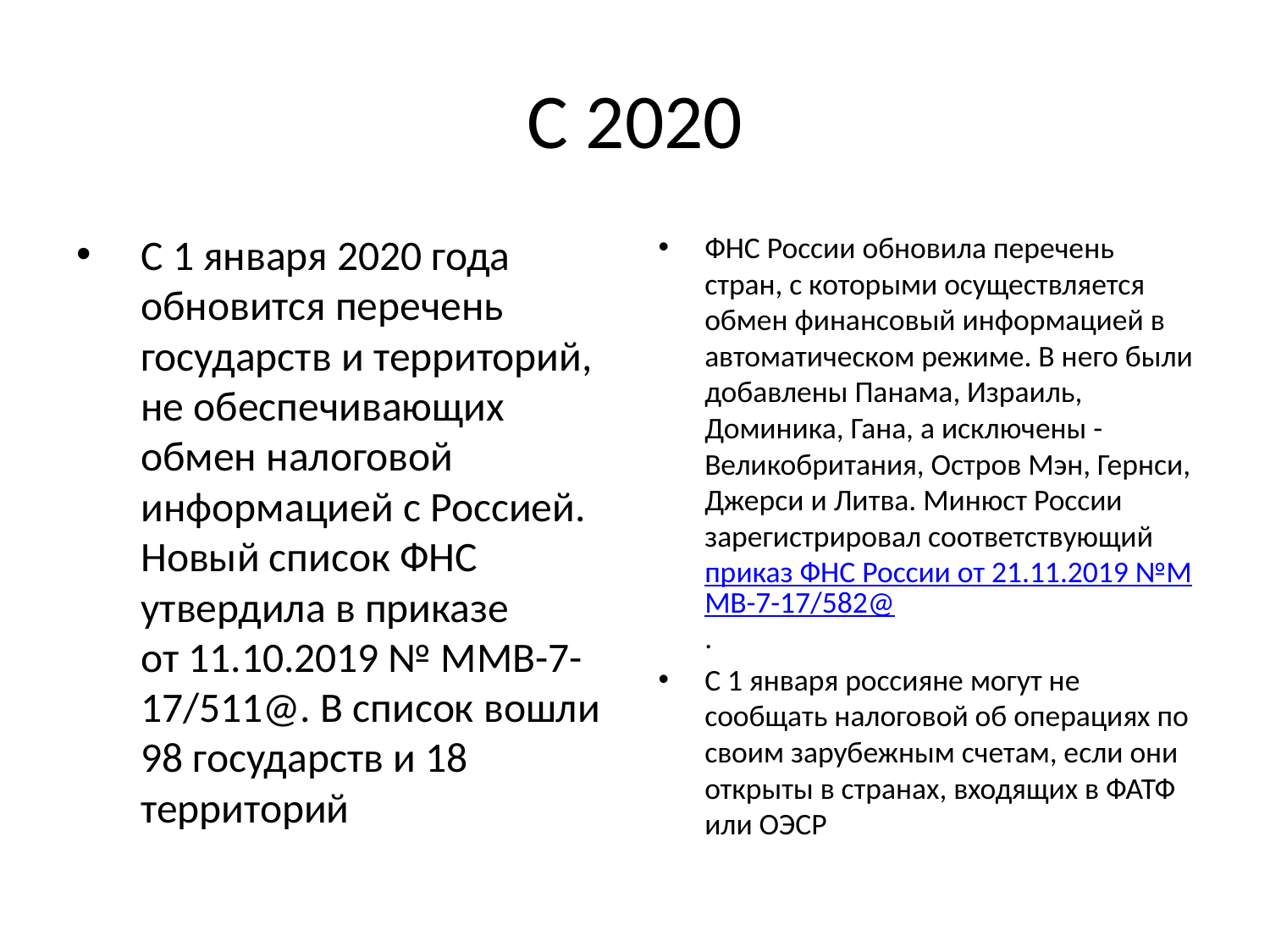

# С 2020
С 1 января 2020 года обновится перечень государств и территорий, не обеспечивающих обмен налоговой информацией с Россией. Новый список ФНС утвердила в приказе от 11.10.2019 № ММВ-7-17/511@. В список вошли 98 государств и 18 территорий
ФНС России обновила перечень стран, с которыми осуществляется обмен финансовый информацией в автоматическом режиме. В него были добавлены Панама, Израиль, Доминика, Гана, а исключены - Великобритания, Остров Мэн, Гернси, Джерси и Литва. Минюст России зарегистрировал соответствующий приказ ФНС России от 21.11.2019 №ММВ-7-17/582@.
С 1 января россияне могут не сообщать налоговой об операциях по своим зарубежным счетам, если они открыты в странах, входящих в ФАТФ или ОЭСР